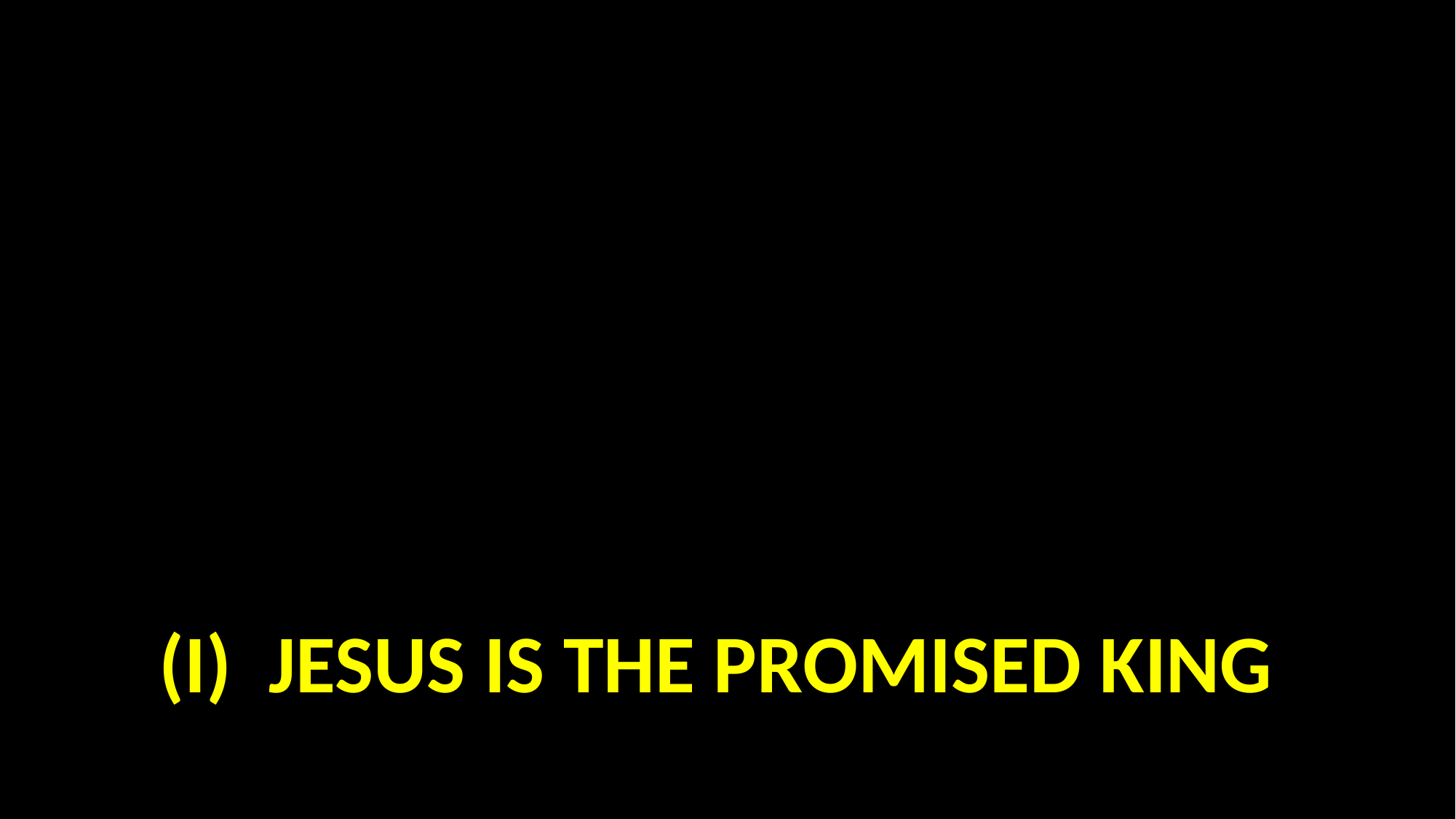

#
(I)  JESUS IS THE PROMISED KING